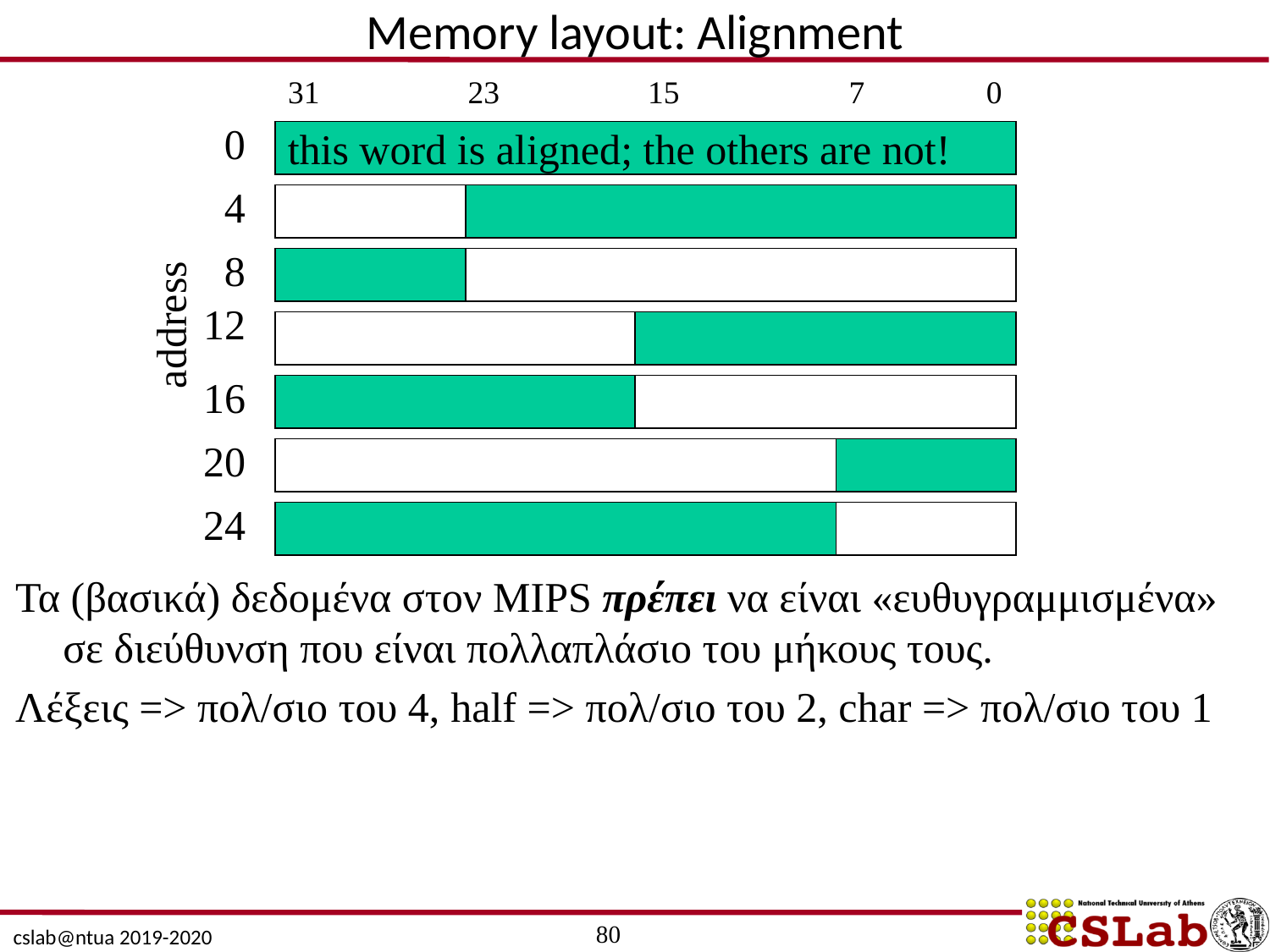

# Memory layout: Alignment
31
23
15
7
0
0
this word is aligned; the others are not!
4

8

12
address

16

20

24

Τα (βασικά) δεδομένα στον MIPS πρέπει να είναι «ευθυγραμμισμένα» σε διεύθυνση που είναι πολλαπλάσιο του μήκους τους.
Λέξεις => πολ/σιο του 4, half => πολ/σιο του 2, char => πολ/σιο του 1

80
cslab@ntua 2019-2020